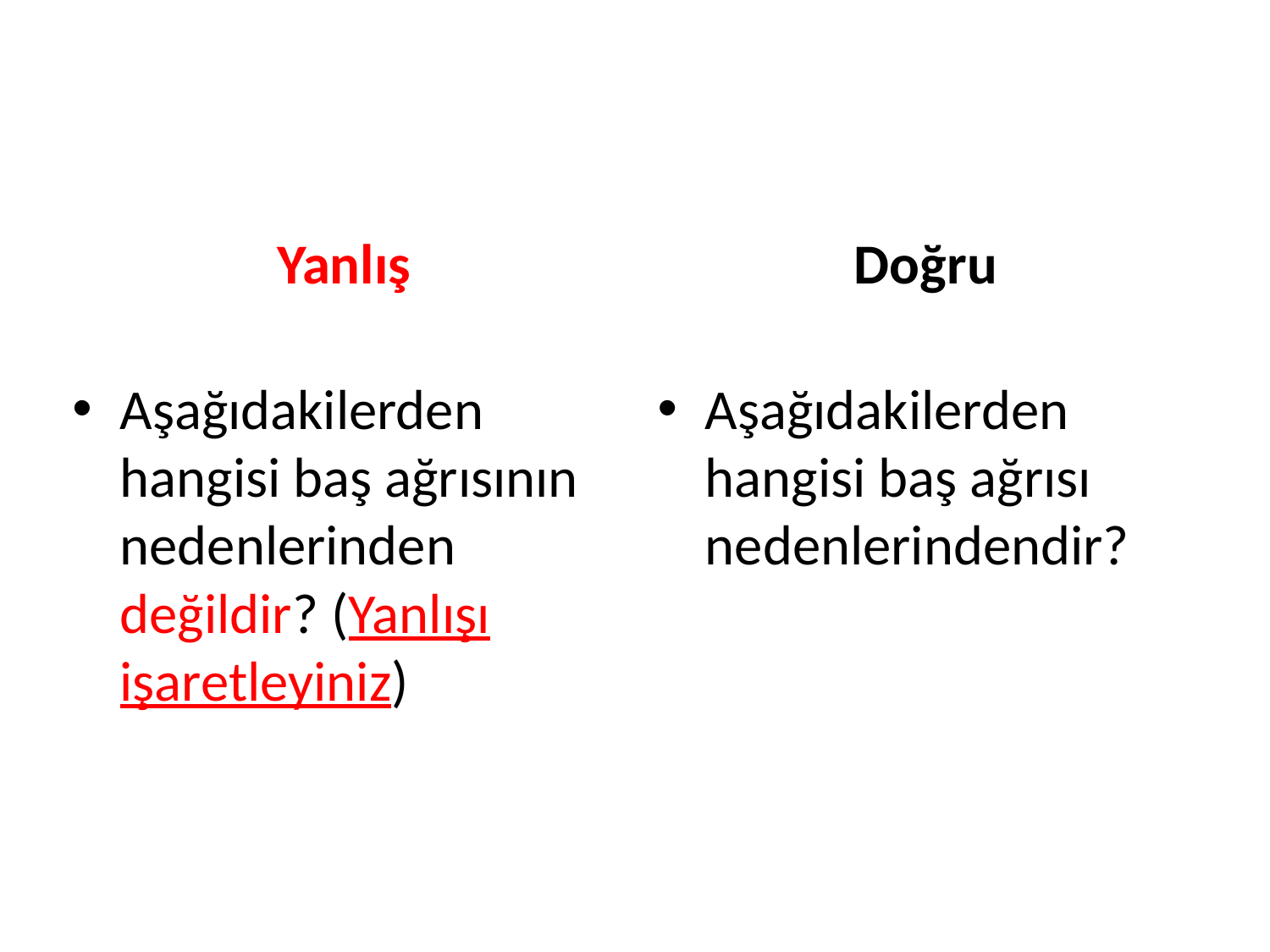

#
Yanlış
Doğru
Aşağıdakilerden hangisi baş ağrısının nedenlerinden değildir? (Yanlışı işaretleyiniz)
Aşağıdakilerden hangisi baş ağrısı nedenlerindendir?